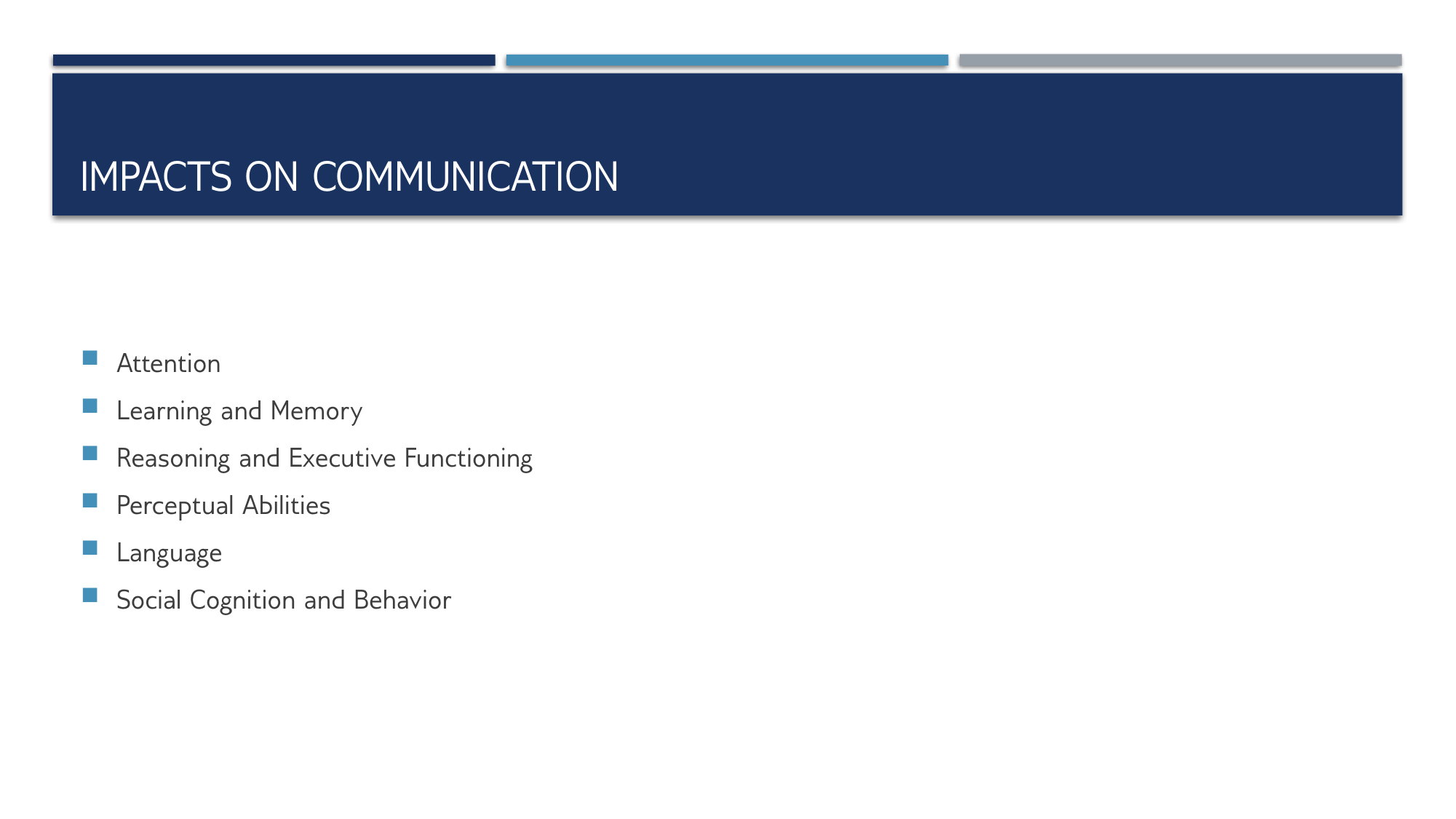

# Impacts on Communication
Attention
Learning and Memory
Reasoning and Executive Functioning
Perceptual Abilities
Language
Social Cognition and Behavior